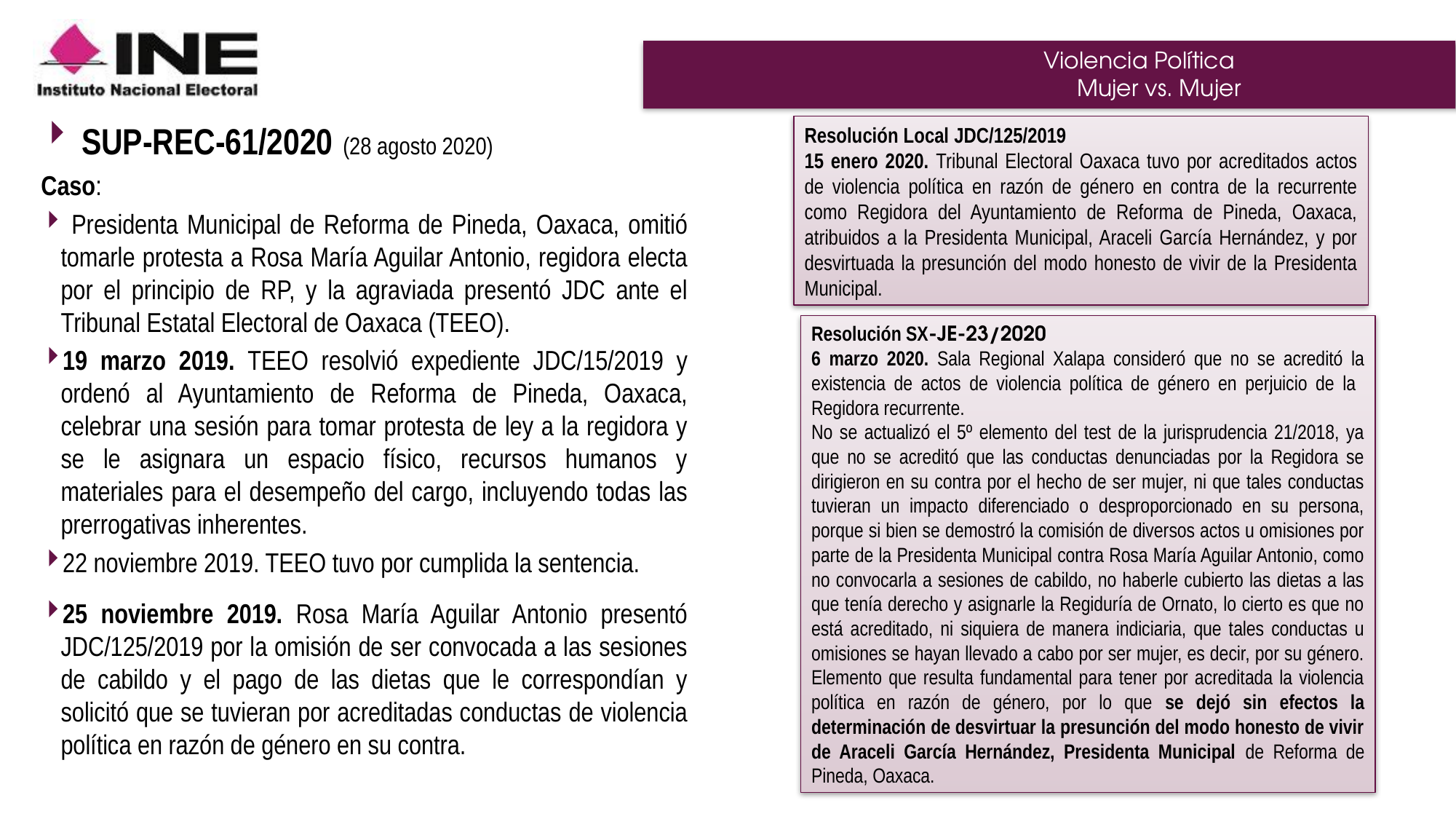

# Violencia Política Mujer vs. Mujer
SUP-REC-61/2020 (28 agosto 2020)
Caso:
 Presidenta Municipal de Reforma de Pineda, Oaxaca, omitió tomarle protesta a Rosa María Aguilar Antonio, regidora electa por el principio de RP, y la agraviada presentó JDC ante el Tribunal Estatal Electoral de Oaxaca (TEEO).
19 marzo 2019. TEEO resolvió expediente JDC/15/2019 y ordenó al Ayuntamiento de Reforma de Pineda, Oaxaca, celebrar una sesión para tomar protesta de ley a la regidora y se le asignara un espacio físico, recursos humanos y materiales para el desempeño del cargo, incluyendo todas las prerrogativas inherentes.
22 noviembre 2019. TEEO tuvo por cumplida la sentencia.
25 noviembre 2019. Rosa María Aguilar Antonio presentó JDC/125/2019 por la omisión de ser convocada a las sesiones de cabildo y el pago de las dietas que le correspondían y solicitó que se tuvieran por acreditadas conductas de violencia política en razón de género en su contra.

Resolución Local JDC/125/2019
15 enero 2020. Tribunal Electoral Oaxaca tuvo por acreditados actos de violencia política en razón de género en contra de la recurrente como Regidora del Ayuntamiento de Reforma de Pineda, Oaxaca, atribuidos a la Presidenta Municipal, Araceli García Hernández, y por desvirtuada la presunción del modo honesto de vivir de la Presidenta Municipal.
Resolución SX-JE-23/2020
6 marzo 2020. Sala Regional Xalapa consideró que no se acreditó la existencia de actos de violencia política de género en perjuicio de la  Regidora recurrente.
No se actualizó el 5º elemento del test de la jurisprudencia 21/2018, ya que no se acreditó que las conductas denunciadas por la Regidora se dirigieron en su contra por el hecho de ser mujer, ni que tales conductas tuvieran un impacto diferenciado o desproporcionado en su persona, porque si bien se demostró la comisión de diversos actos u omisiones por parte de la Presidenta Municipal contra Rosa María Aguilar Antonio, como no convocarla a sesiones de cabildo, no haberle cubierto las dietas a las que tenía derecho y asignarle la Regiduría de Ornato, lo cierto es que no está acreditado, ni siquiera de manera indiciaria, que tales conductas u omisiones se hayan llevado a cabo por ser mujer, es decir, por su género. Elemento que resulta fundamental para tener por acreditada la violencia política en razón de género, por lo que se dejó sin efectos la determinación de desvirtuar la presunción del modo honesto de vivir de Araceli García Hernández, Presidenta Municipal de Reforma de Pineda, Oaxaca.